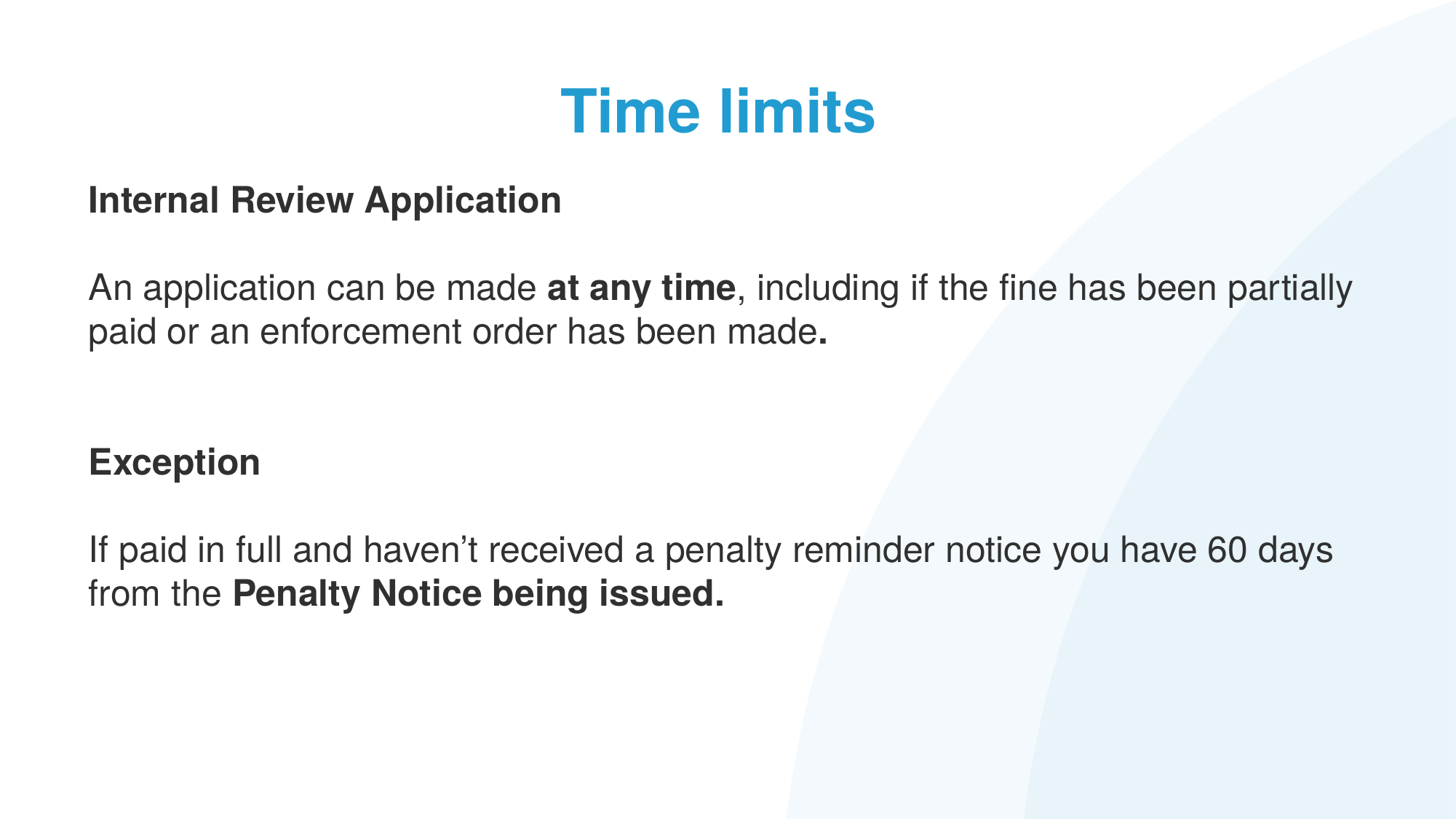

# Time limits
Internal Review Application

An application can be made at any time, including if the fine has been partially paid or an enforcement order has been made.

Exception

If paid in full and haven’t received a penalty reminder notice you have 60 days from the Penalty Notice being issued.